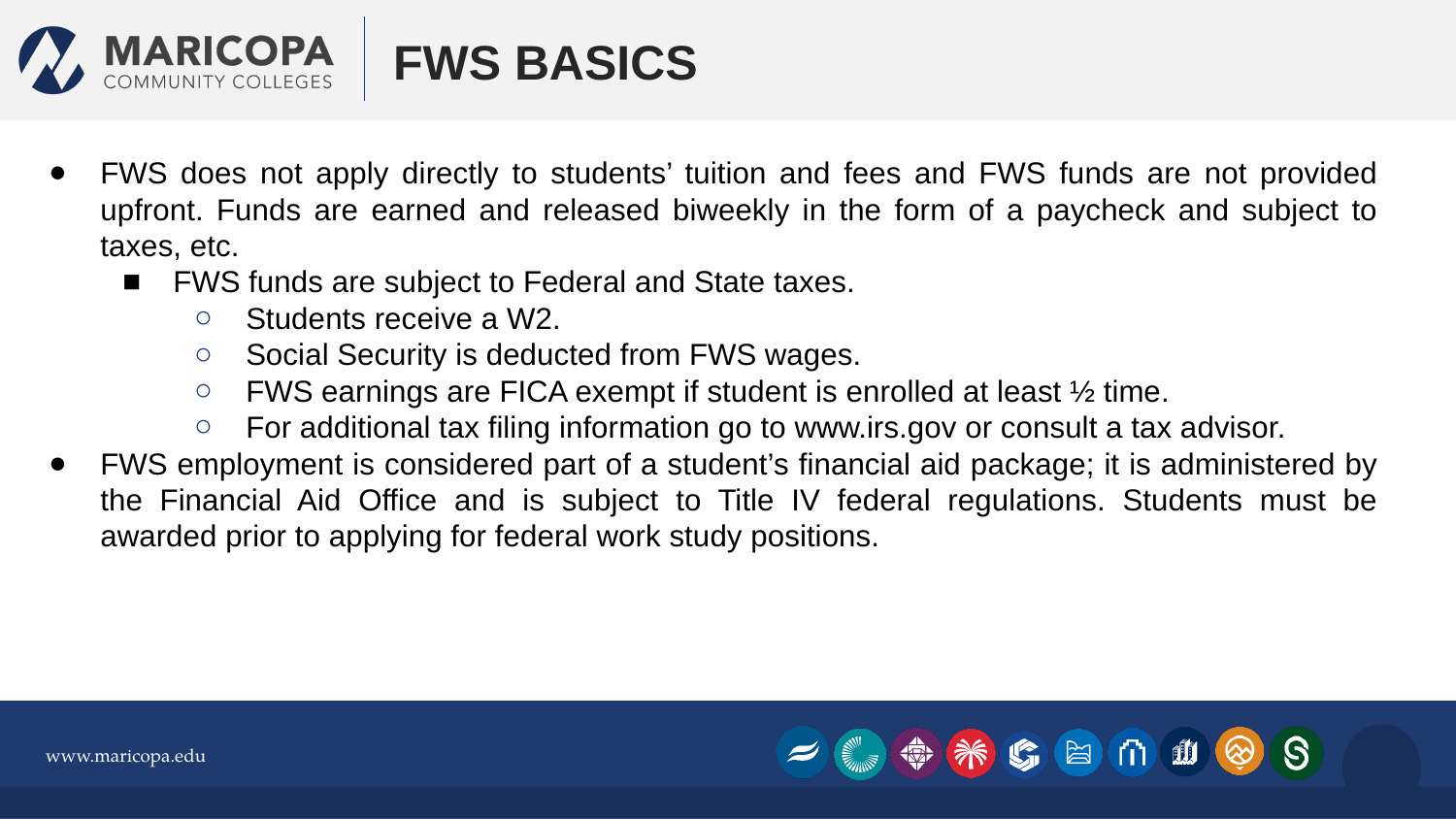

# FWS BASICS
FWS does not apply directly to students’ tuition and fees and FWS funds are not provided upfront. Funds are earned and released biweekly in the form of a paycheck and subject to taxes, etc.
FWS funds are subject to Federal and State taxes.
Students receive a W2.
Social Security is deducted from FWS wages.
FWS earnings are FICA exempt if student is enrolled at least ½ time.
For additional tax filing information go to www.irs.gov or consult a tax advisor.
FWS employment is considered part of a student’s financial aid package; it is administered by the Financial Aid Office and is subject to Title IV federal regulations. Students must be awarded prior to applying for federal work study positions.